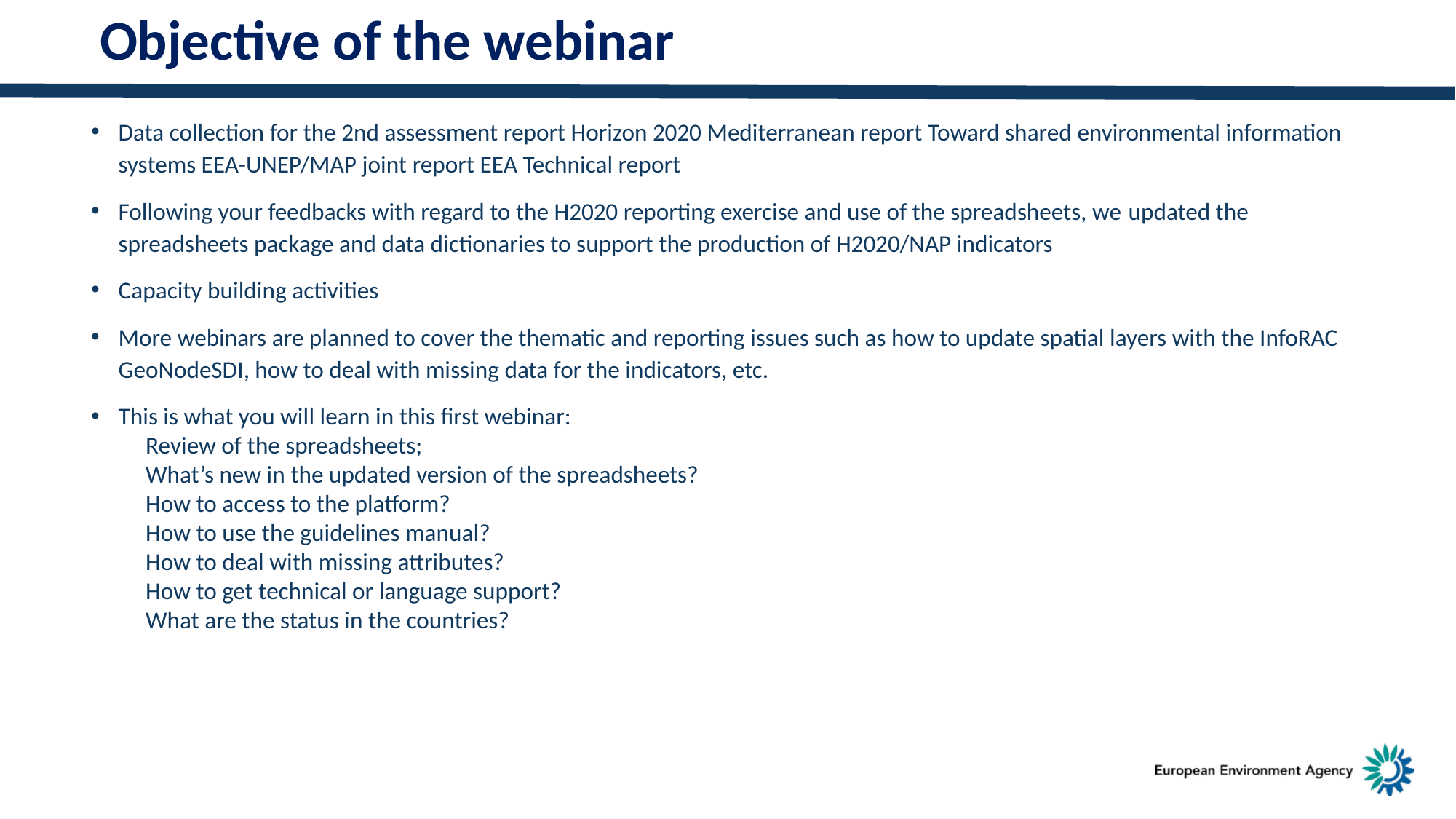

Objective of the webinar
Data collection for the 2nd assessment report Horizon 2020 Mediterranean report Toward shared environmental information systems EEA-UNEP/MAP joint report EEA Technical report
Following your feedbacks with regard to the H2020 reporting exercise and use of the spreadsheets, we updated the spreadsheets package and data dictionaries to support the production of H2020/NAP indicators
Capacity building activities
More webinars are planned to cover the thematic and reporting issues such as how to update spatial layers with the InfoRAC GeoNodeSDI, how to deal with missing data for the indicators, etc.
This is what you will learn in this first webinar:
Review of the spreadsheets;
What’s new in the updated version of the spreadsheets?
How to access to the platform?
How to use the guidelines manual?
How to deal with missing attributes?
How to get technical or language support?
What are the status in the countries?